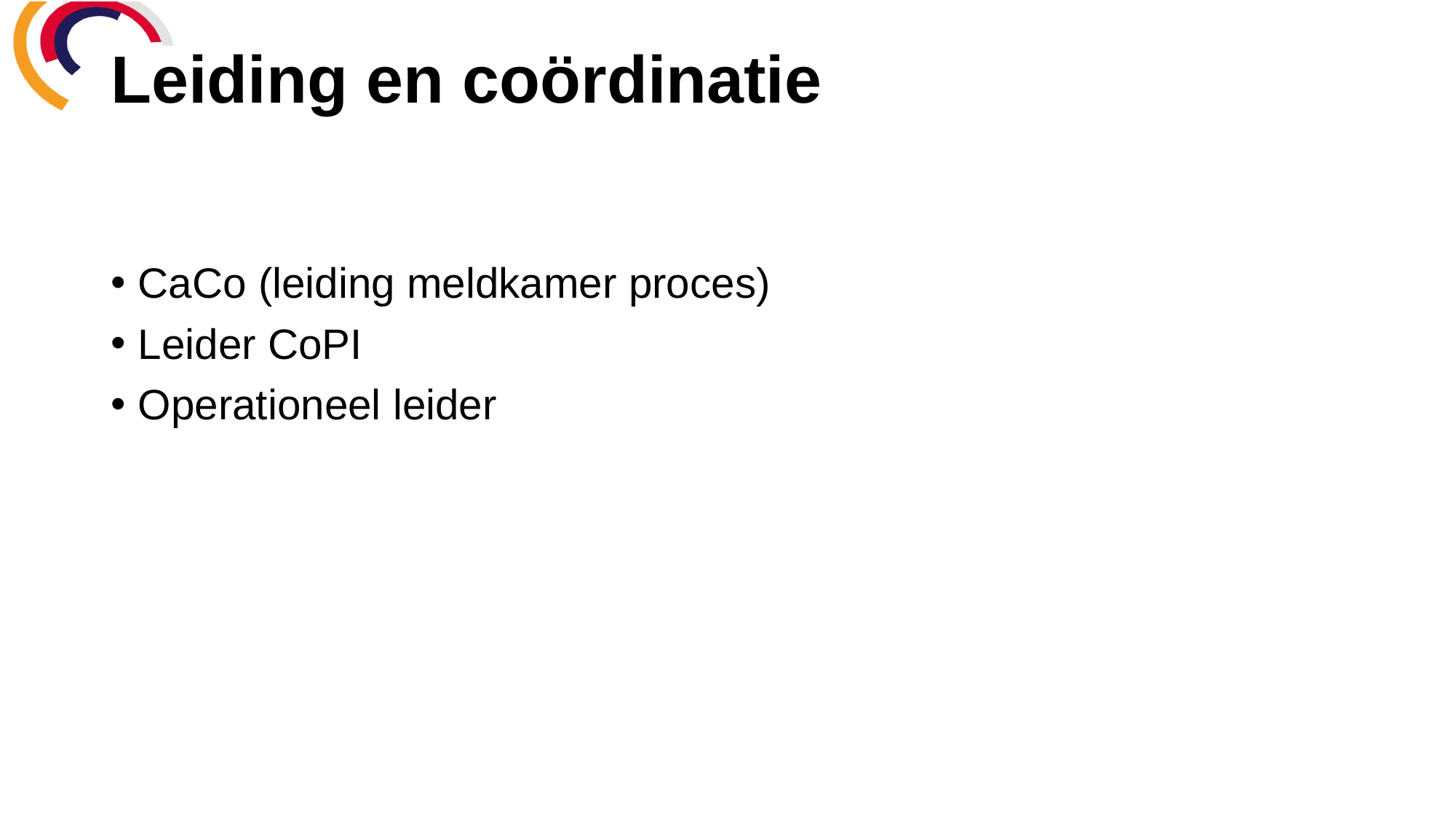

# Leiding en coördinatie
CaCo (leiding meldkamer proces)
Leider CoPI
Operationeel leider